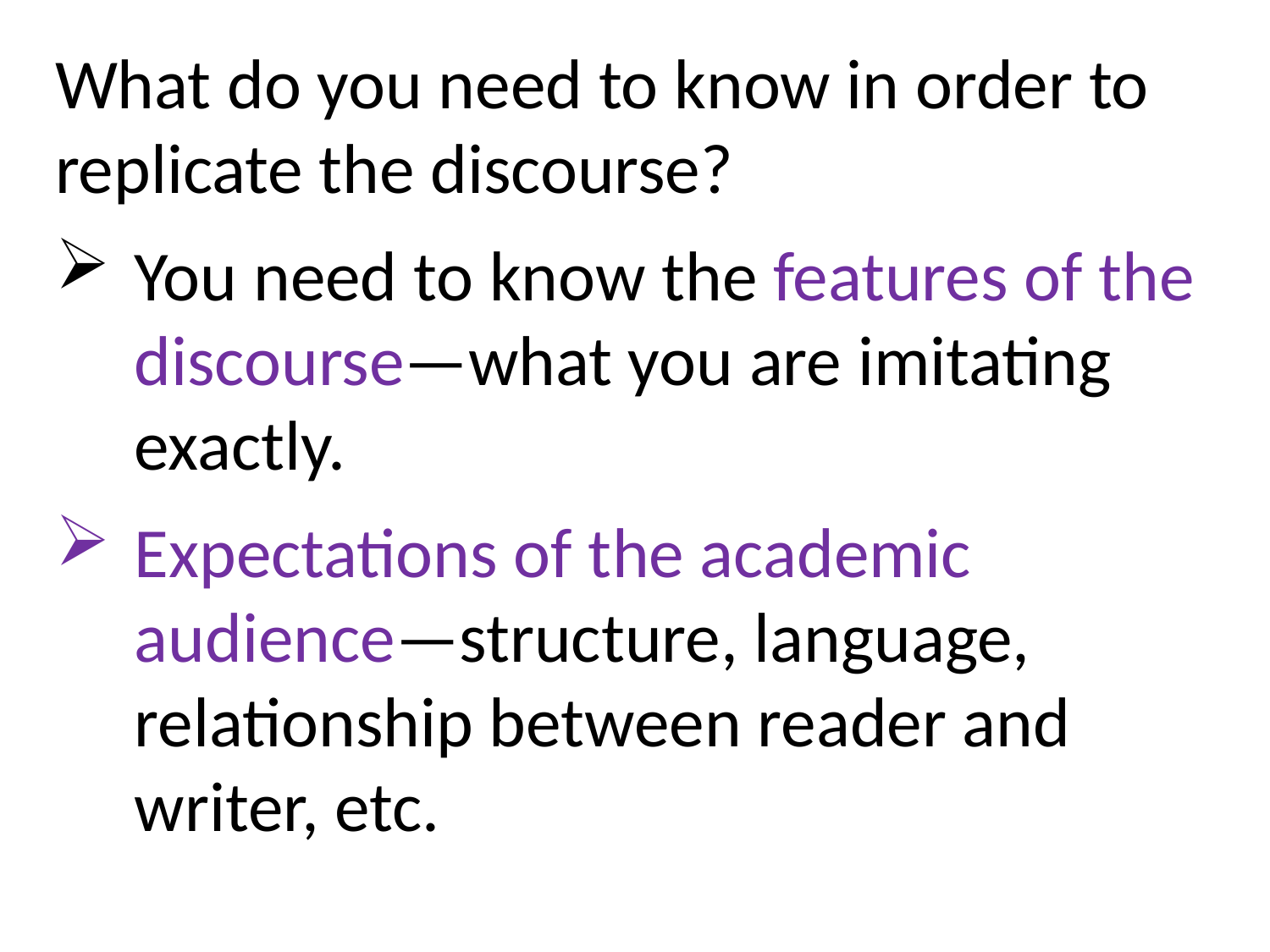

What do you need to know in order to replicate the discourse?
You need to know the features of the discourse—what you are imitating exactly.
Expectations of the academic audience—structure, language, relationship between reader and writer, etc.